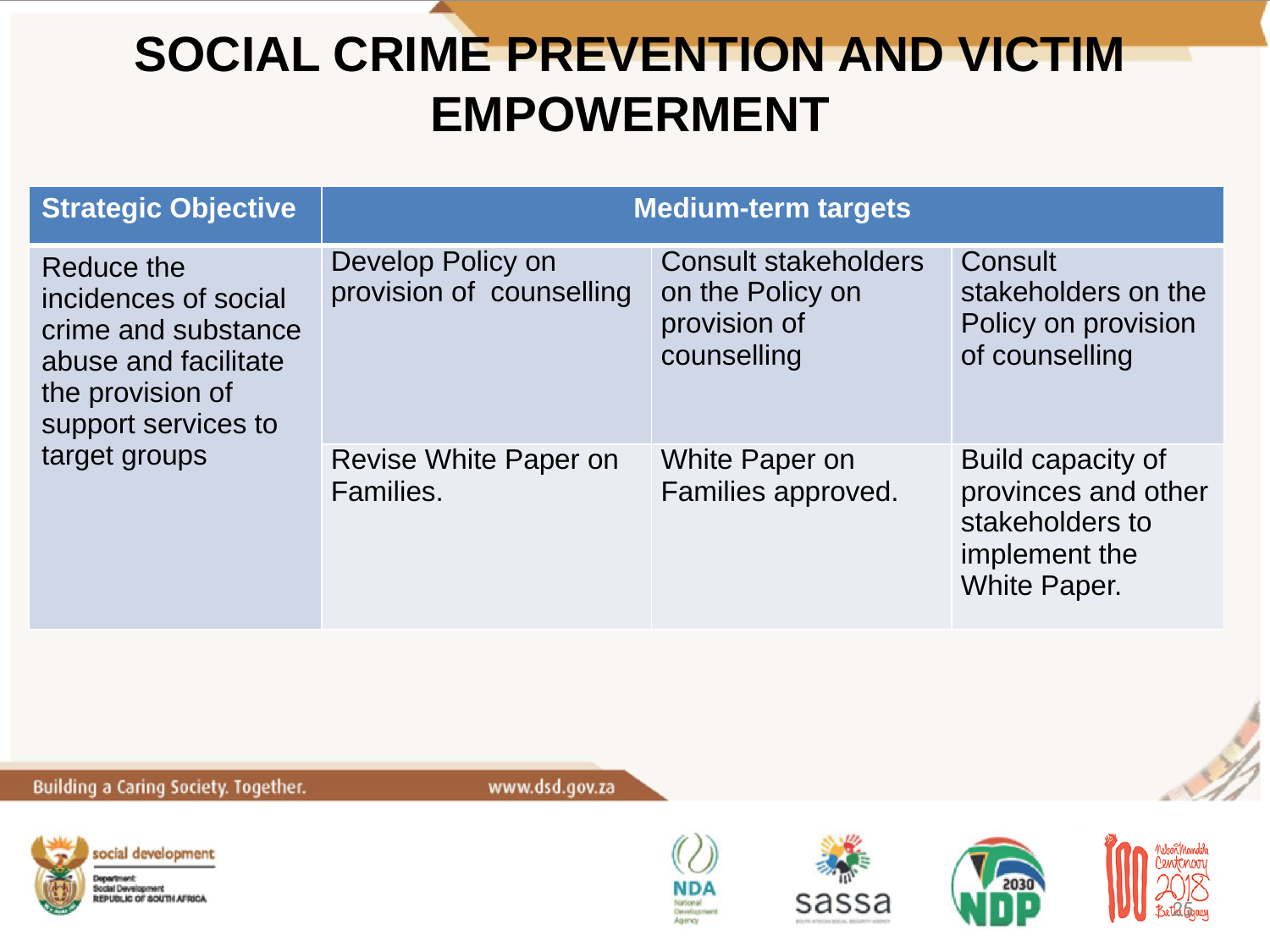

# SOCIAL CRIME PREVENTION AND VICTIM EMPOWERMENT
| Strategic Objective | Medium-term targets |  |  |
| --- | --- | --- | --- |
| Reduce the incidences of social crime and substance abuse and facilitate the provision of support services to target groups | Develop Policy on provision of counselling | Consult stakeholders on the Policy on provision of counselling | Consult stakeholders on the Policy on provision of counselling |
|  | Revise White Paper on Families. | White Paper on Families approved. | Build capacity of provinces and other stakeholders to implement the White Paper. |
25